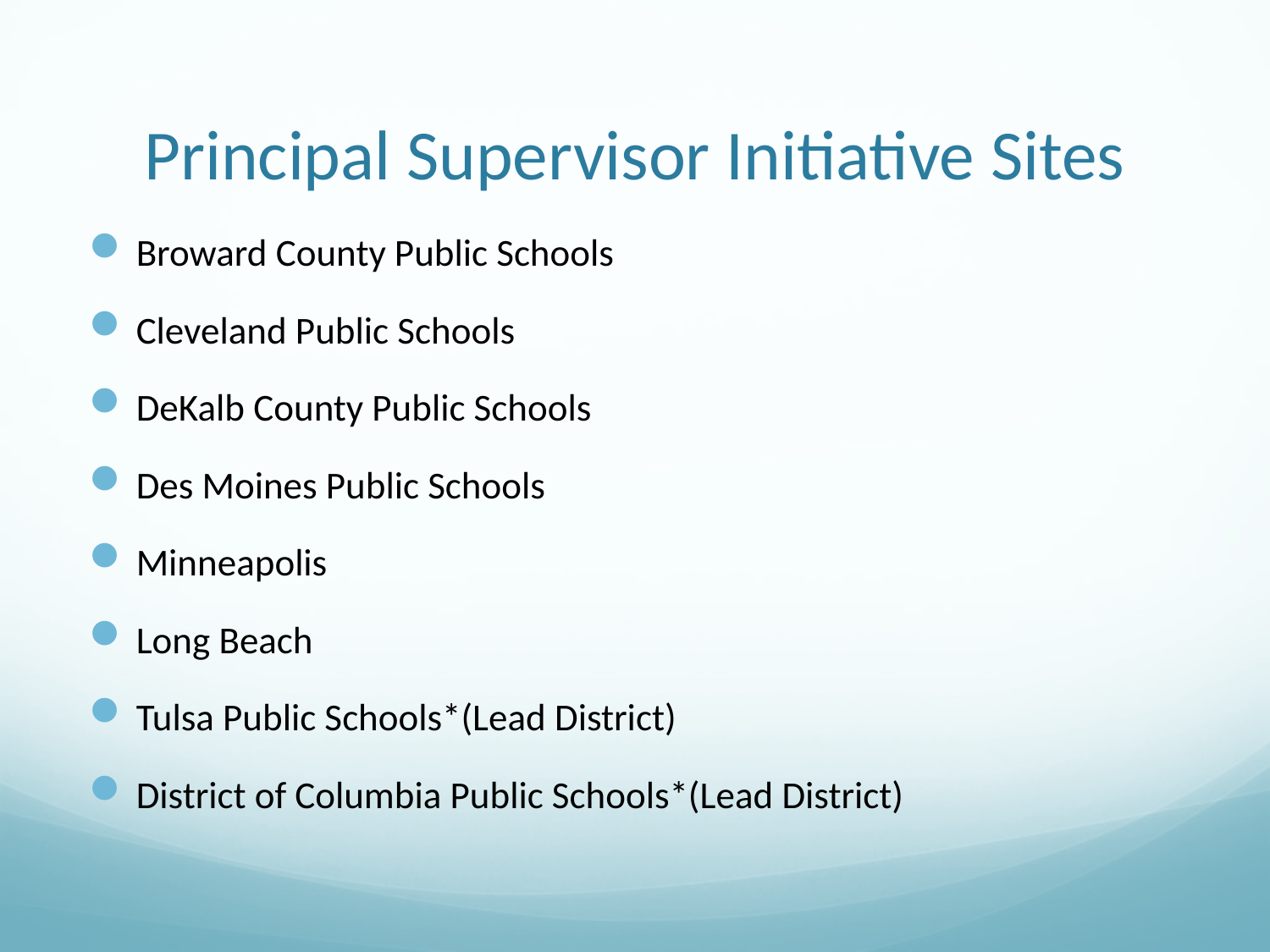

# Principal Supervisor Initiative Sites
Broward County Public Schools
Cleveland Public Schools
DeKalb County Public Schools
Des Moines Public Schools
Minneapolis
Long Beach
Tulsa Public Schools*(Lead District)
District of Columbia Public Schools*(Lead District)